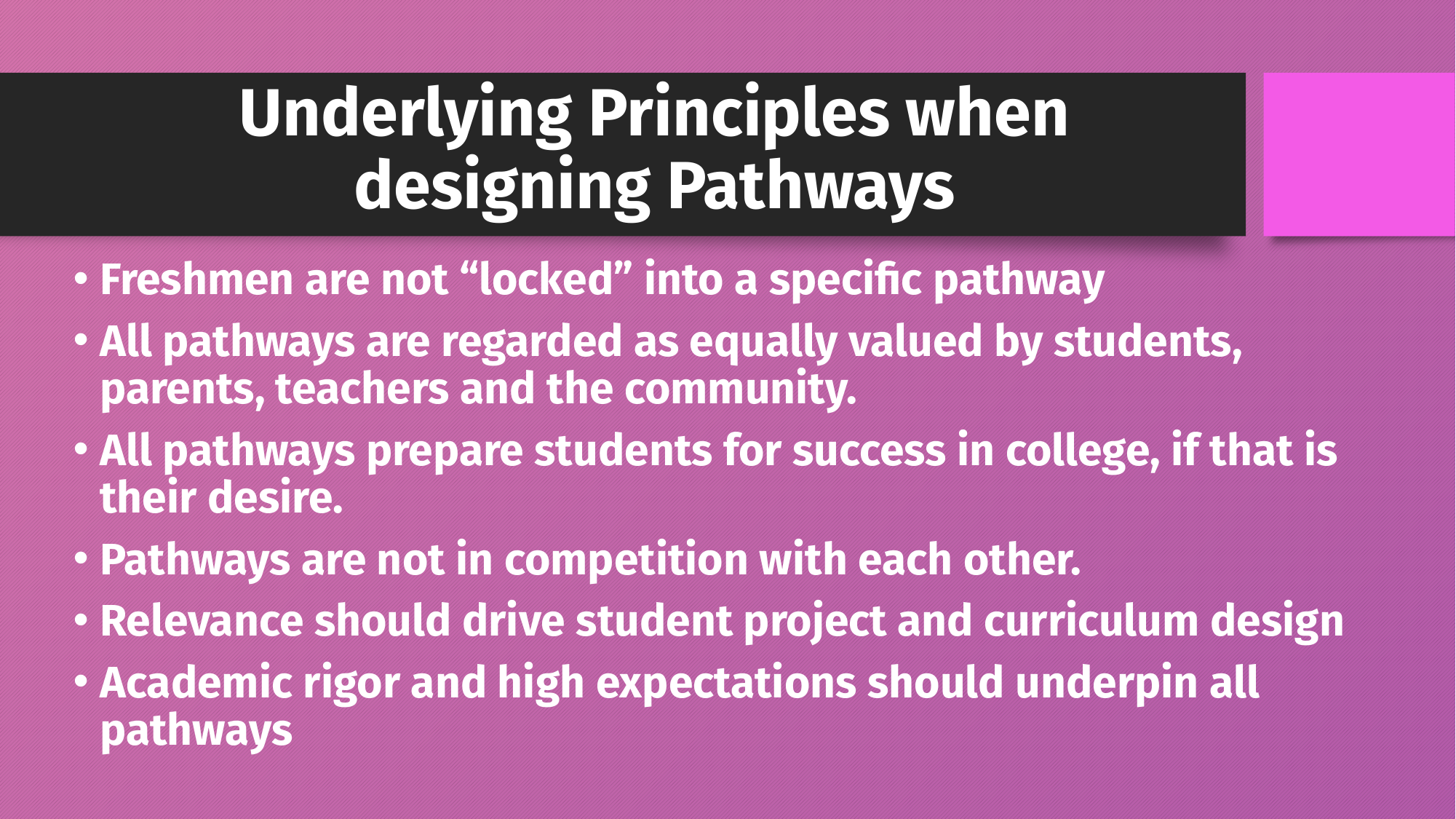

# Underlying Principles when designing Pathways
Freshmen are not “locked” into a specific pathway
All pathways are regarded as equally valued by students, parents, teachers and the community.
All pathways prepare students for success in college, if that is their desire.
Pathways are not in competition with each other.
Relevance should drive student project and curriculum design
Academic rigor and high expectations should underpin all pathways